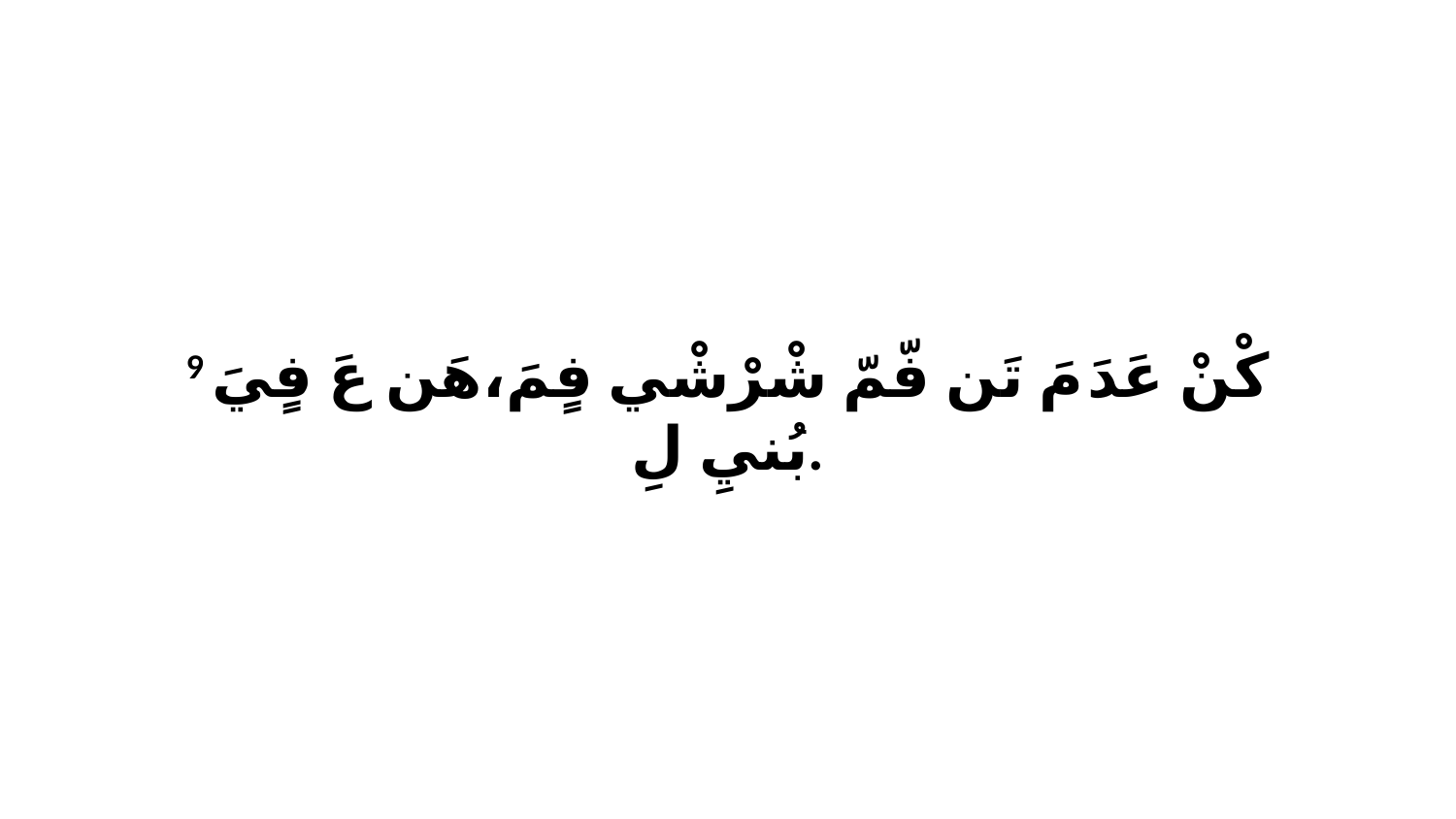

9 كْنْ عَدَ مَ تَن فّمّ شْرْشْي فٍمَ،هَن عَ فٍيَ بُنيِ لِ.